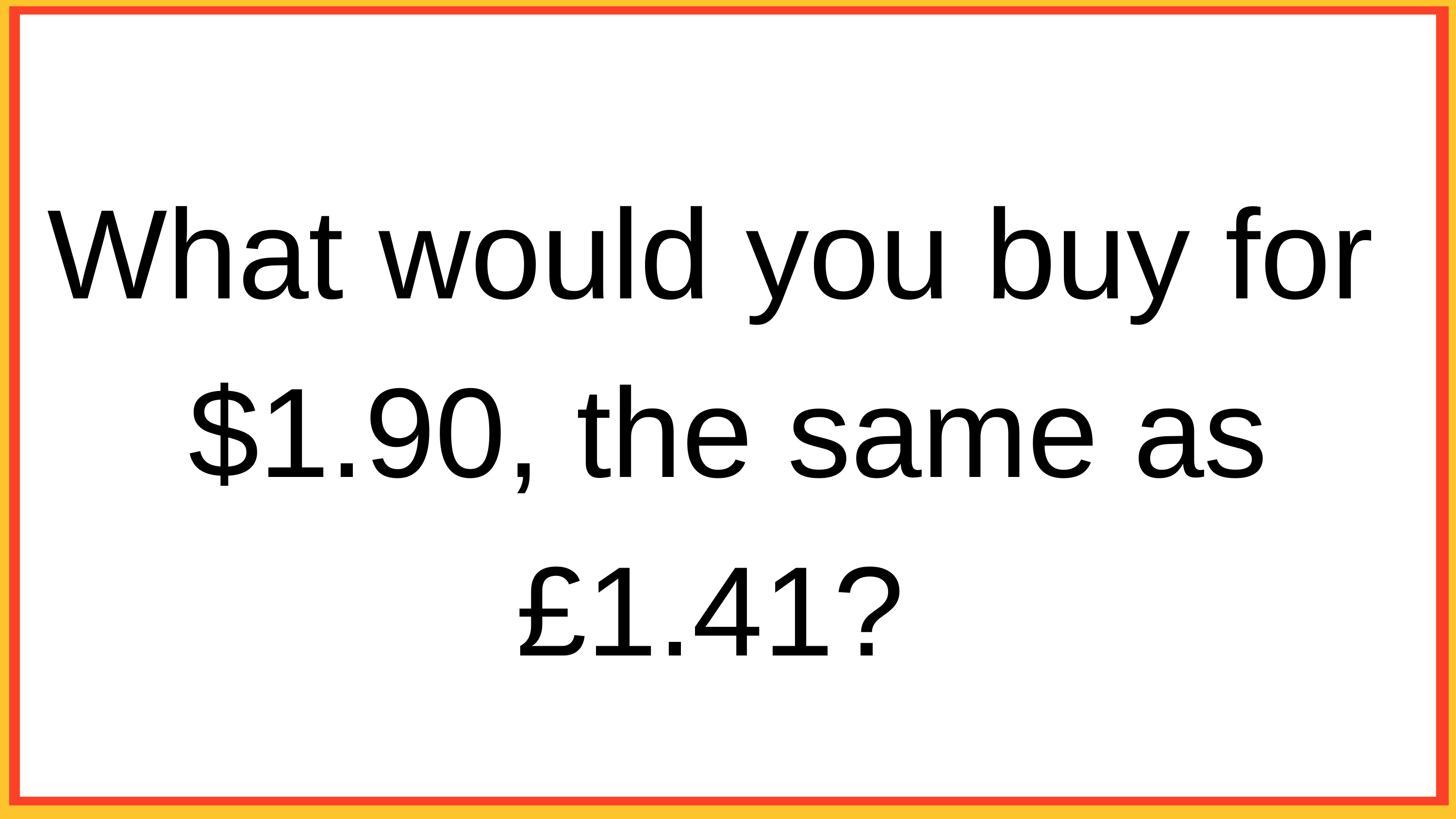

What would you buy for  $1.90, the same as £1.41?